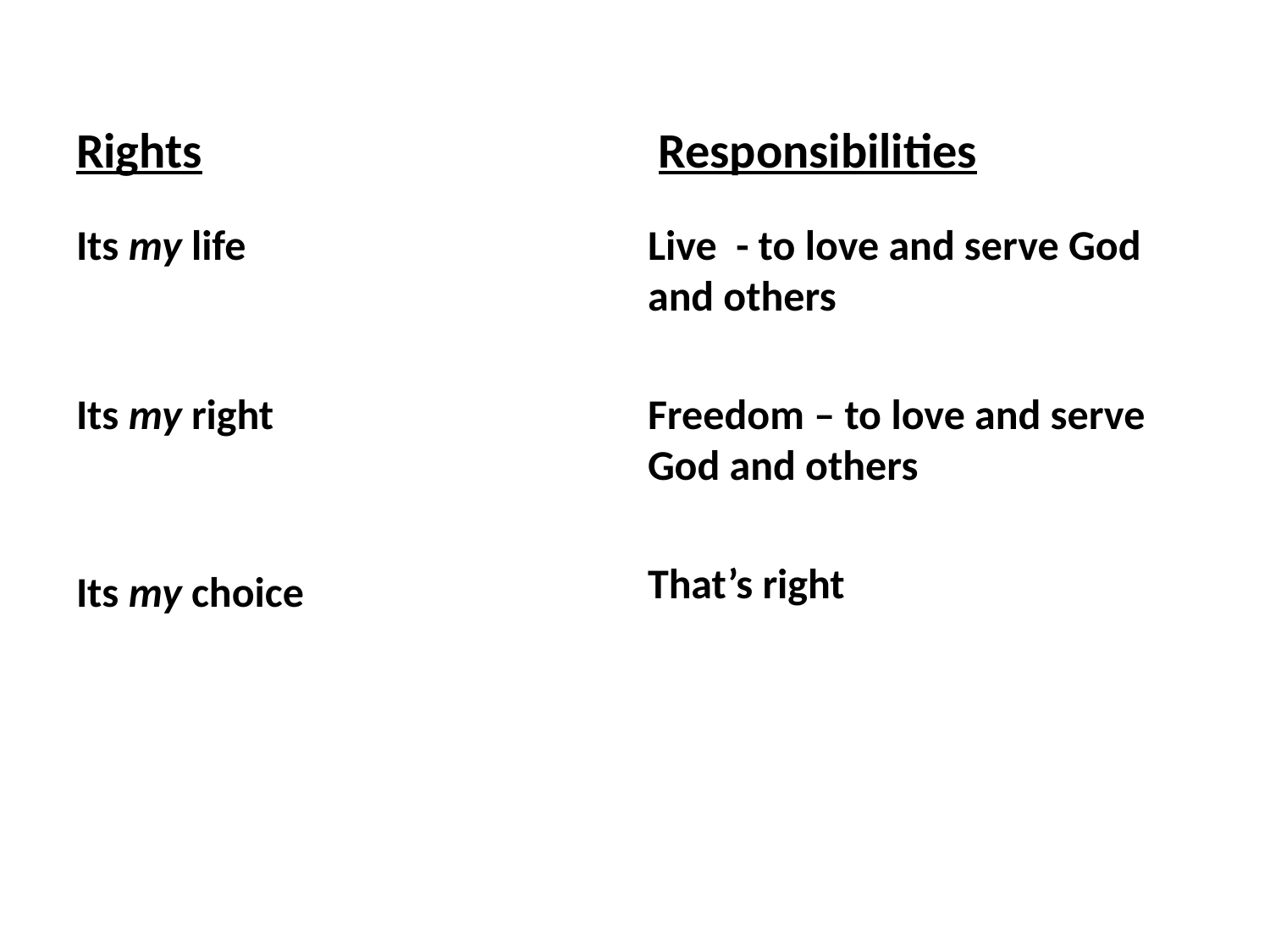

Rights
Responsibilities
Its my life

Its my right

Its my choice

Live  - to love and serve God and others

Freedom – to love and serve God and others

That’s right